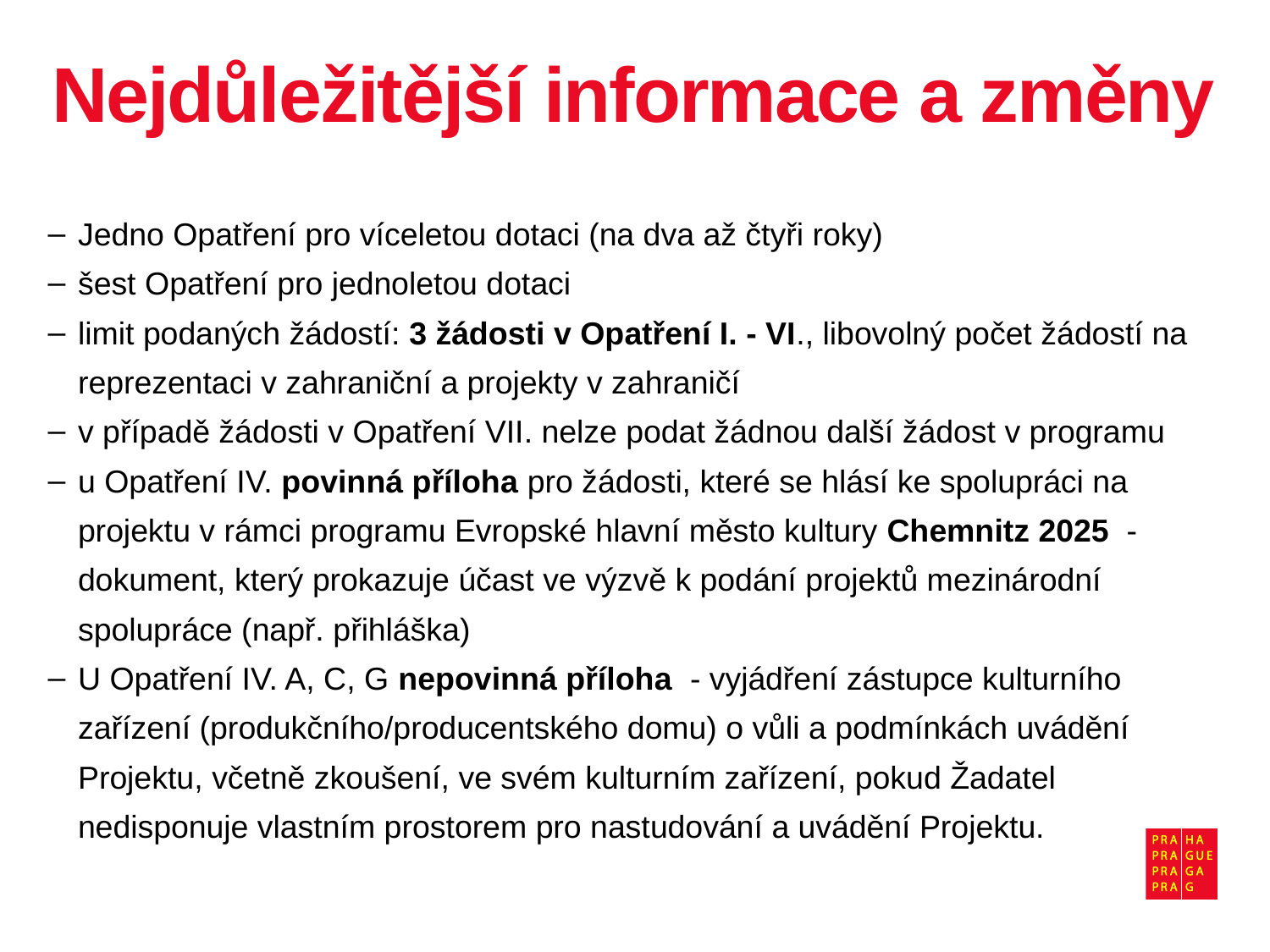

# Nejdůležitější informace a změny
Jedno Opatření pro víceletou dotaci (na dva až čtyři roky)
šest Opatření pro jednoletou dotaci
limit podaných žádostí: 3 žádosti v Opatření I. - VI., libovolný počet žádostí na reprezentaci v zahraniční a projekty v zahraničí
v případě žádosti v Opatření VII. nelze podat žádnou další žádost v programu
u Opatření IV. povinná příloha pro žádosti, které se hlásí ke spolupráci na projektu v rámci programu Evropské hlavní město kultury Chemnitz 2025  - dokument, který prokazuje účast ve výzvě k podání projektů mezinárodní spolupráce (např. přihláška)
U Opatření IV. A, C, G nepovinná příloha  - vyjádření zástupce kulturního zařízení (produkčního/producentského domu) o vůli a podmínkách uvádění Projektu, včetně zkoušení, ve svém kulturním zařízení, pokud Žadatel nedisponuje vlastním prostorem pro nastudování a uvádění Projektu.